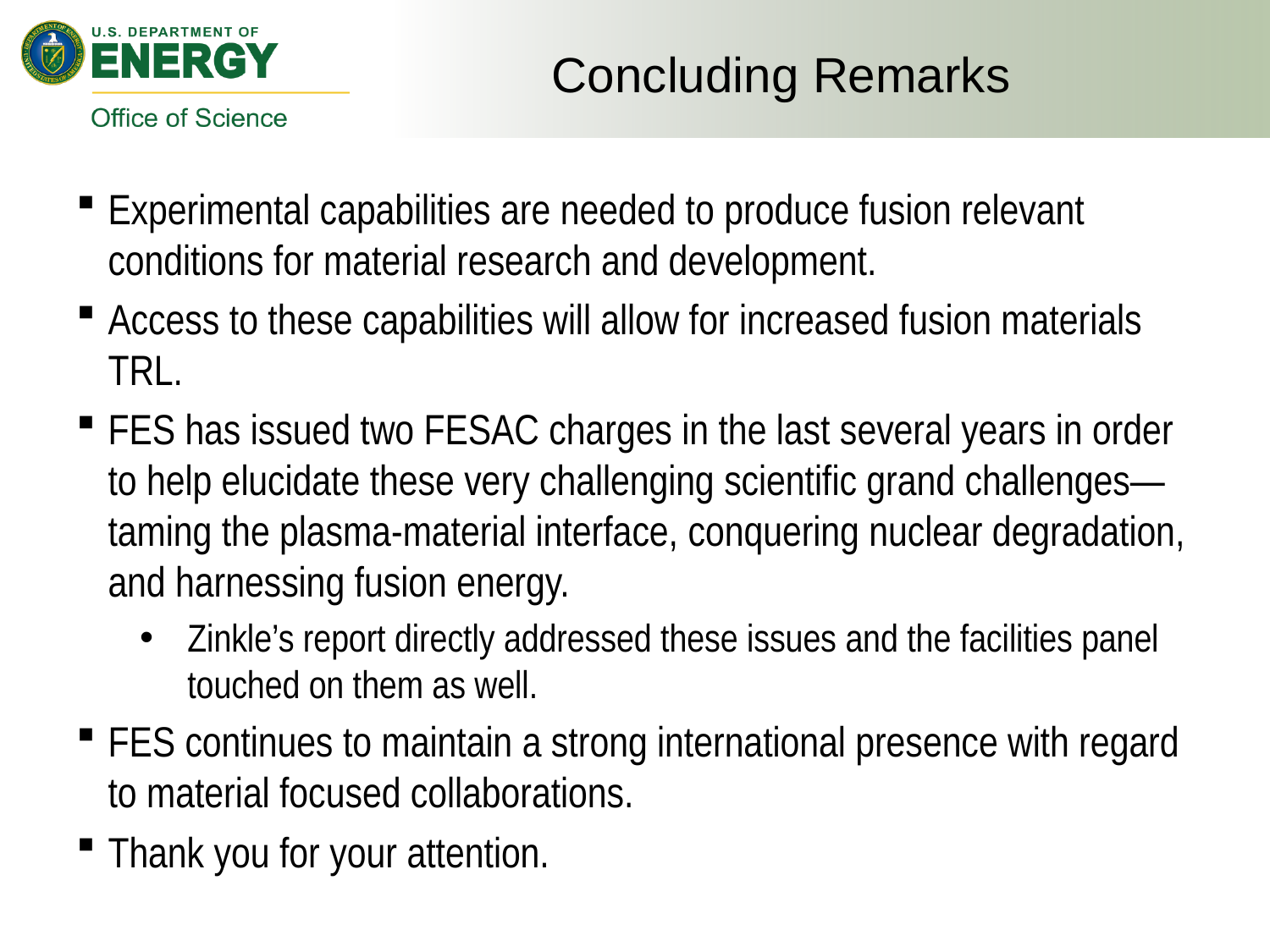

# Concluding Remarks
Experimental capabilities are needed to produce fusion relevant conditions for material research and development.
Access to these capabilities will allow for increased fusion materials TRL.
FES has issued two FESAC charges in the last several years in order to help elucidate these very challenging scientific grand challenges—taming the plasma-material interface, conquering nuclear degradation, and harnessing fusion energy.
Zinkle’s report directly addressed these issues and the facilities panel touched on them as well.
FES continues to maintain a strong international presence with regard to material focused collaborations.
Thank you for your attention.